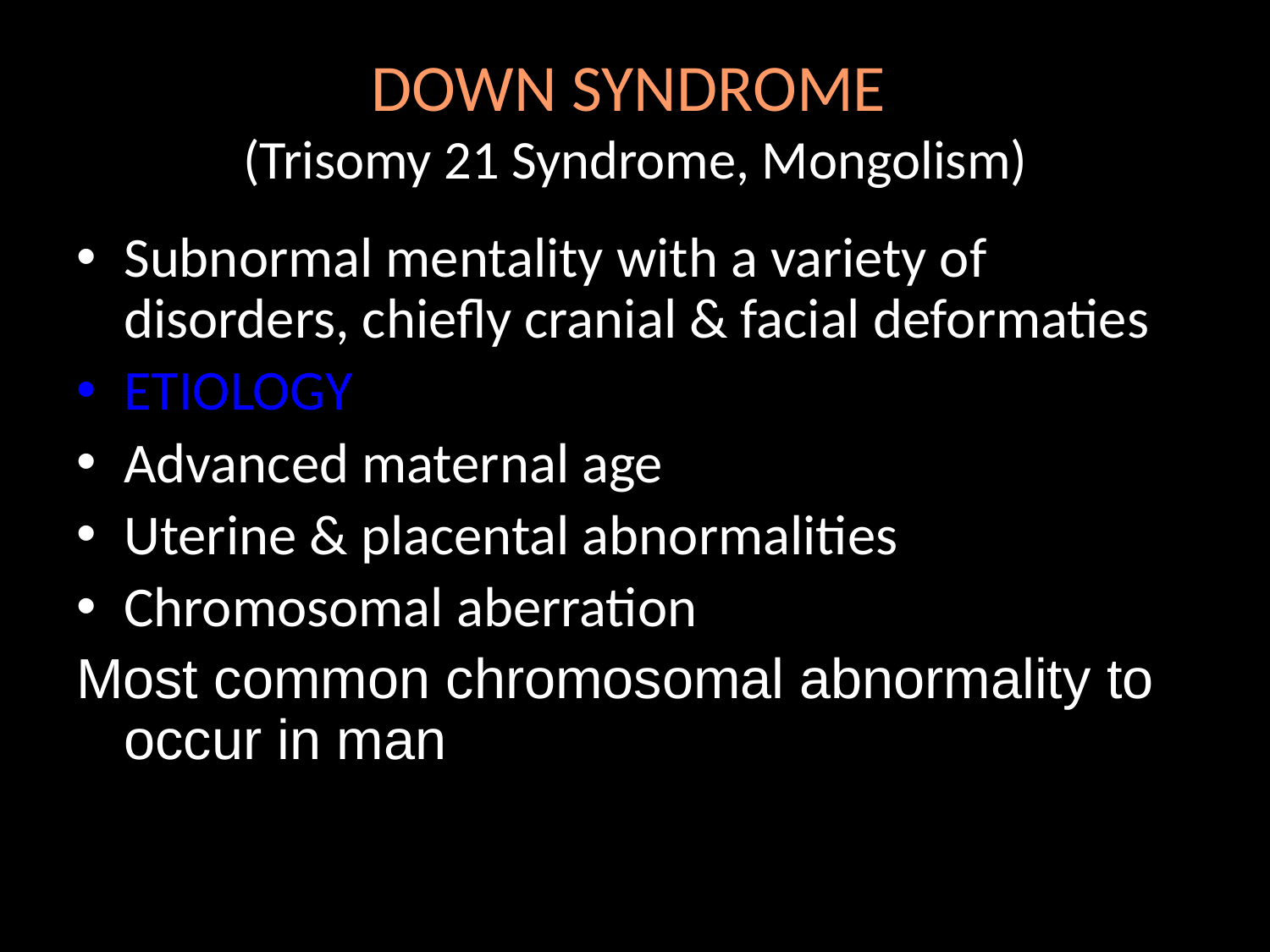

# DOWN SYNDROME (Trisomy 21 Syndrome, Mongolism)
Subnormal mentality with a variety of disorders, chiefly cranial & facial deformaties
ETIOLOGY
Advanced maternal age
Uterine & placental abnormalities
Chromosomal aberration
Most common chromosomal abnormality to occur in man